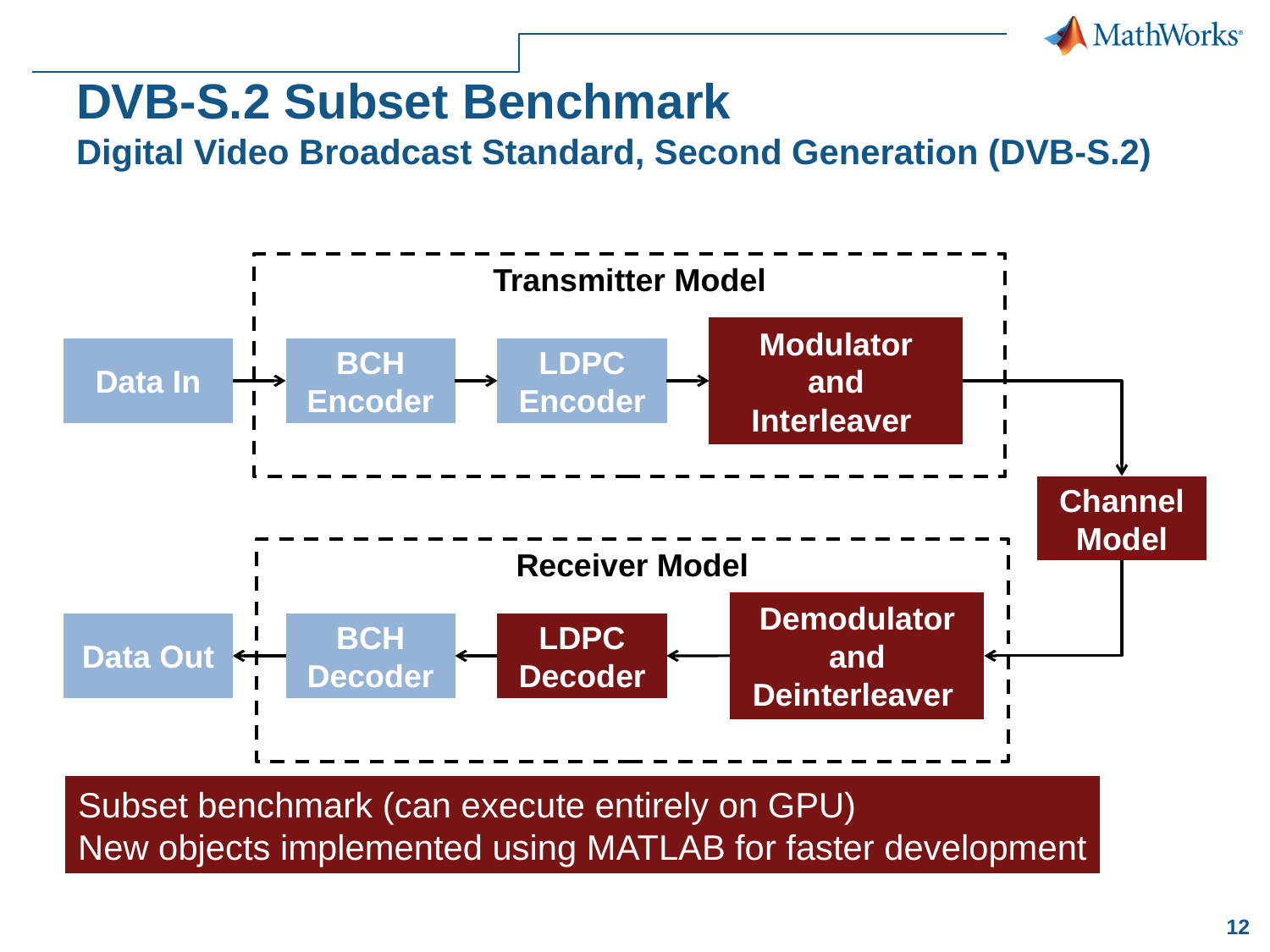

# DVB-S.2 Subset Benchmark Digital Video Broadcast Standard, Second Generation (DVB-S.2)
Transmitter Model
Modulator
and
Interleaver
Data In
BCH
Encoder
LDPC
Encoder
Channel
Model
Receiver Model
Demodulator
and Deinterleaver
Data Out
BCH
Decoder
LDPC
Decoder
Subset benchmark (can execute entirely on GPU)
New objects implemented using MATLAB for faster development